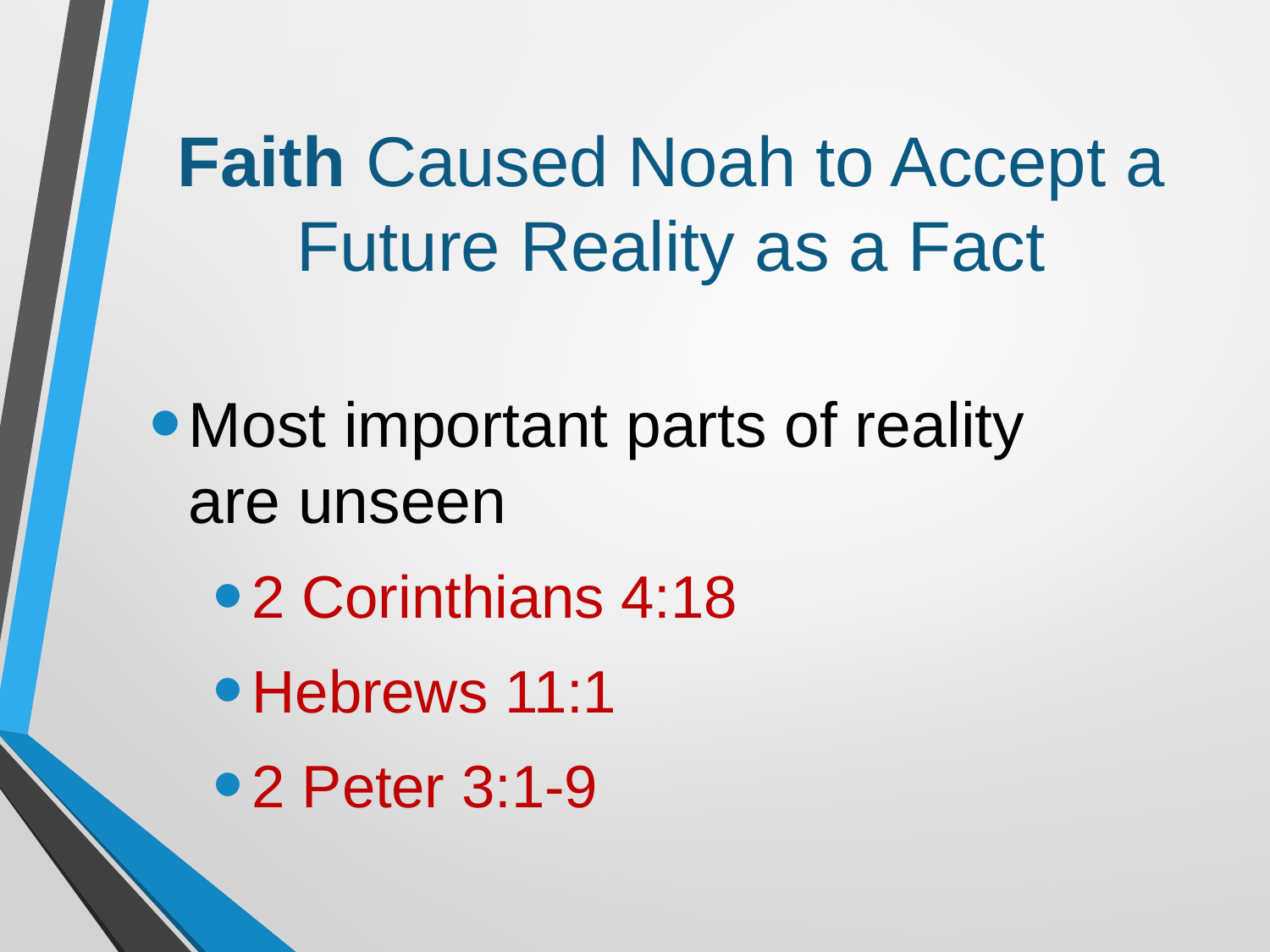

# Faith Caused Noah to Accept a Future Reality as a Fact
Most important parts of reality
are unseen
2 Corinthians 4:18
Hebrews 11:1
2 Peter 3:1-9